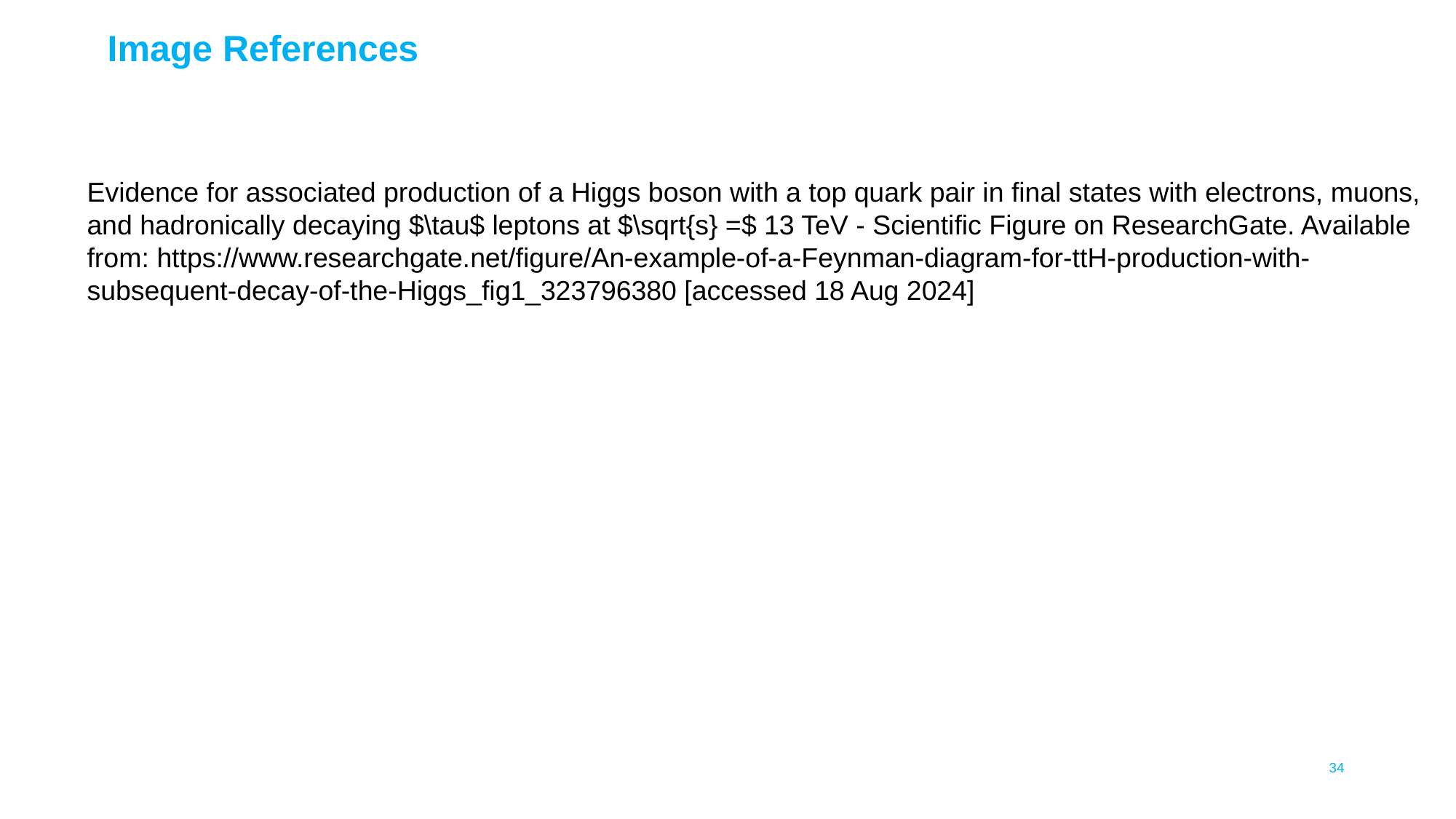

Image References
Evidence for associated production of a Higgs boson with a top quark pair in final states with electrons, muons, and hadronically decaying $\tau$ leptons at $\sqrt{s} =$ 13 TeV - Scientific Figure on ResearchGate. Available from: https://www.researchgate.net/figure/An-example-of-a-Feynman-diagram-for-ttH-production-with-subsequent-decay-of-the-Higgs_fig1_323796380 [accessed 18 Aug 2024]
34